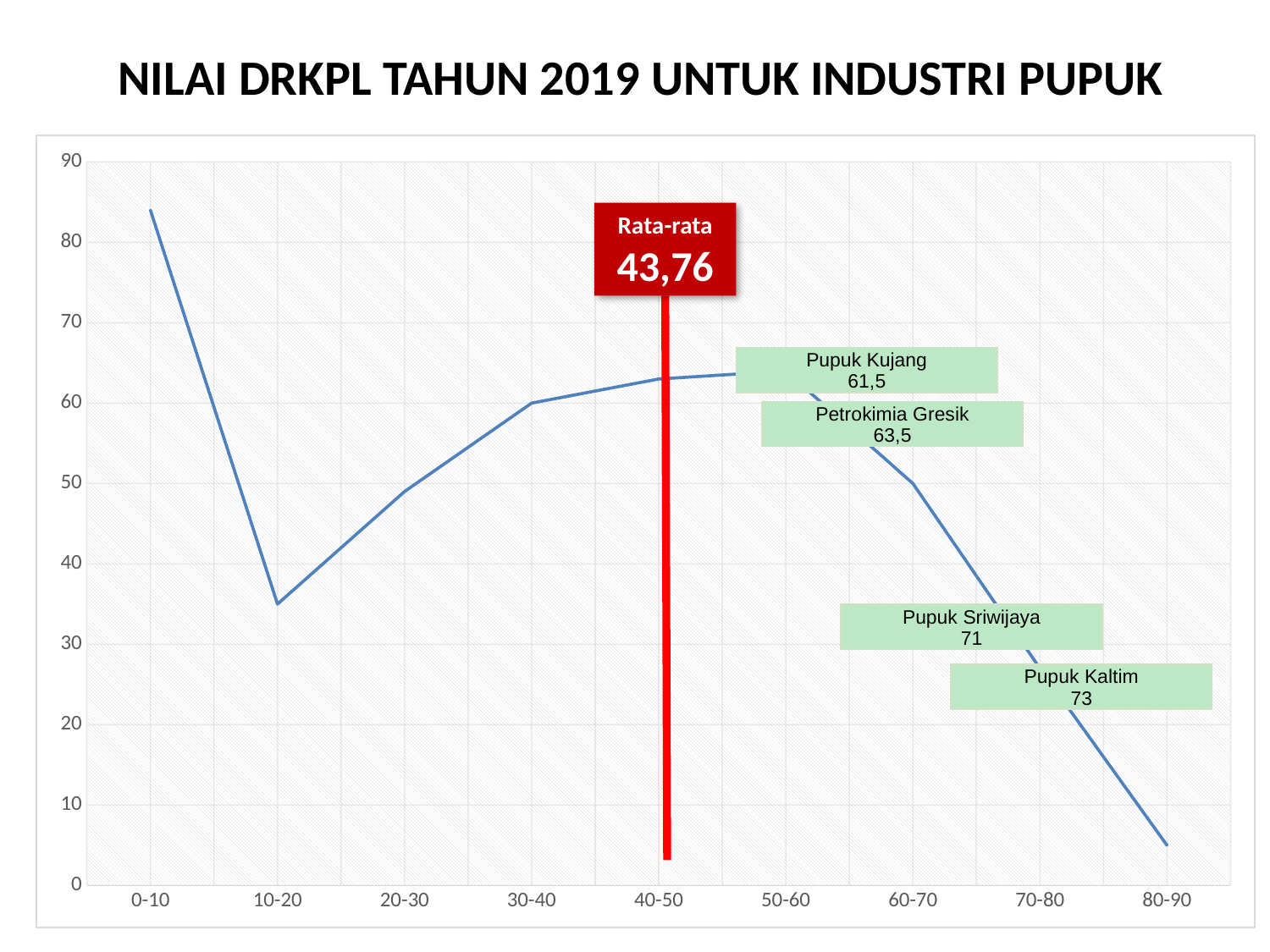

# NILAI DRKPL TAHUN 2019 UNTUK INDUSTRI PUPUK

### Chart

| Category |  |
|---|---|
| 0-10 | 84.0 |
| 10-20 | 35.0 |
| 20-30 | 49.0 |
| 30-40 | 60.0 |
| 40-50 | 63.0 |
| 50-60 | 64.0 |
| 60-70 | 50.0 |
| 70-80 | 27.0 |
| 80-90 | 5.0 |
Rata-rata
43,76
| Pupuk Kujang 61,5 |
| --- |
| Petrokimia Gresik 63,5 |
| --- |
| Pupuk Sriwijaya 71 |
| --- |
| Pupuk Kaltim 73 |
| --- |